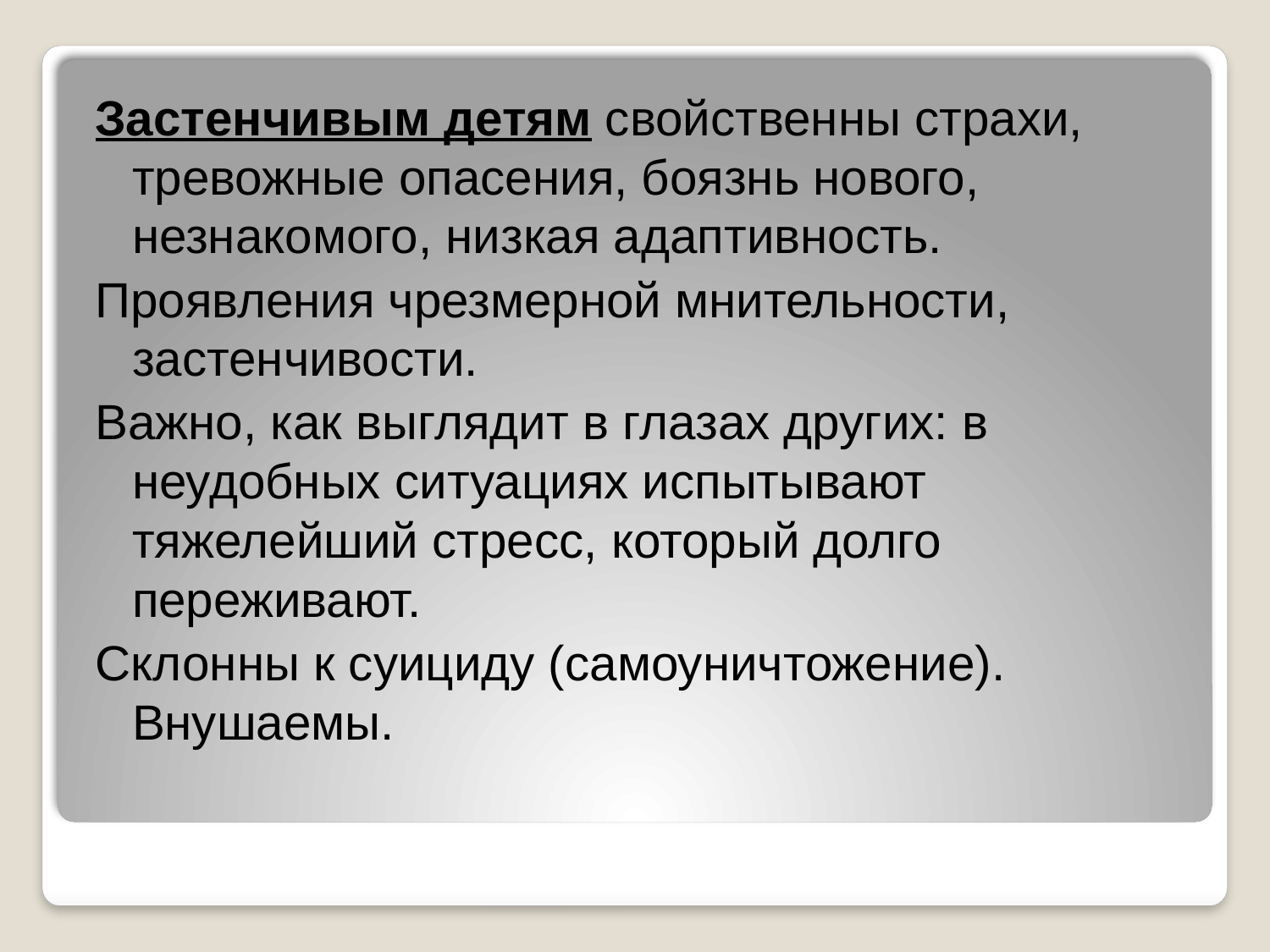

Застенчивым детям свойственны страхи, тревожные опасения, боязнь нового, незнакомого, низкая адаптивность.
Проявления чрезмерной мнительности, застенчивости.
Важно, как выглядит в глазах других: в неудобных ситуациях испытывают тяжелейший стресс, который долго переживают.
Склонны к суициду (самоуничтожение). Внушаемы.